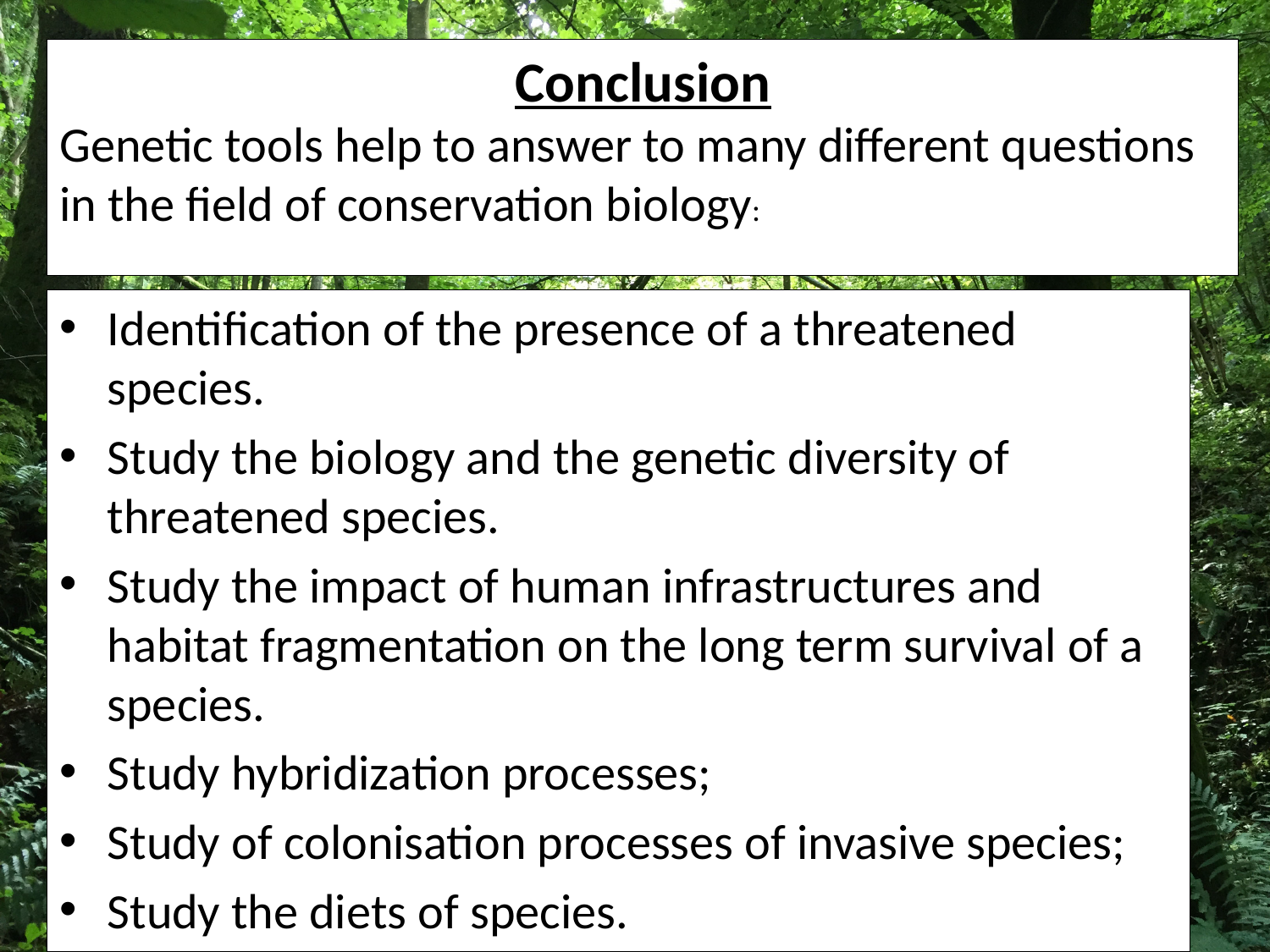

#
Conclusion
Genetic tools help to answer to many different questions in the field of conservation biology:

Identification of the presence of a threatened species.
Study the biology and the genetic diversity of threatened species.
Study the impact of human infrastructures and habitat fragmentation on the long term survival of a species.
Study hybridization processes;
Study of colonisation processes of invasive species;
Study the diets of species.